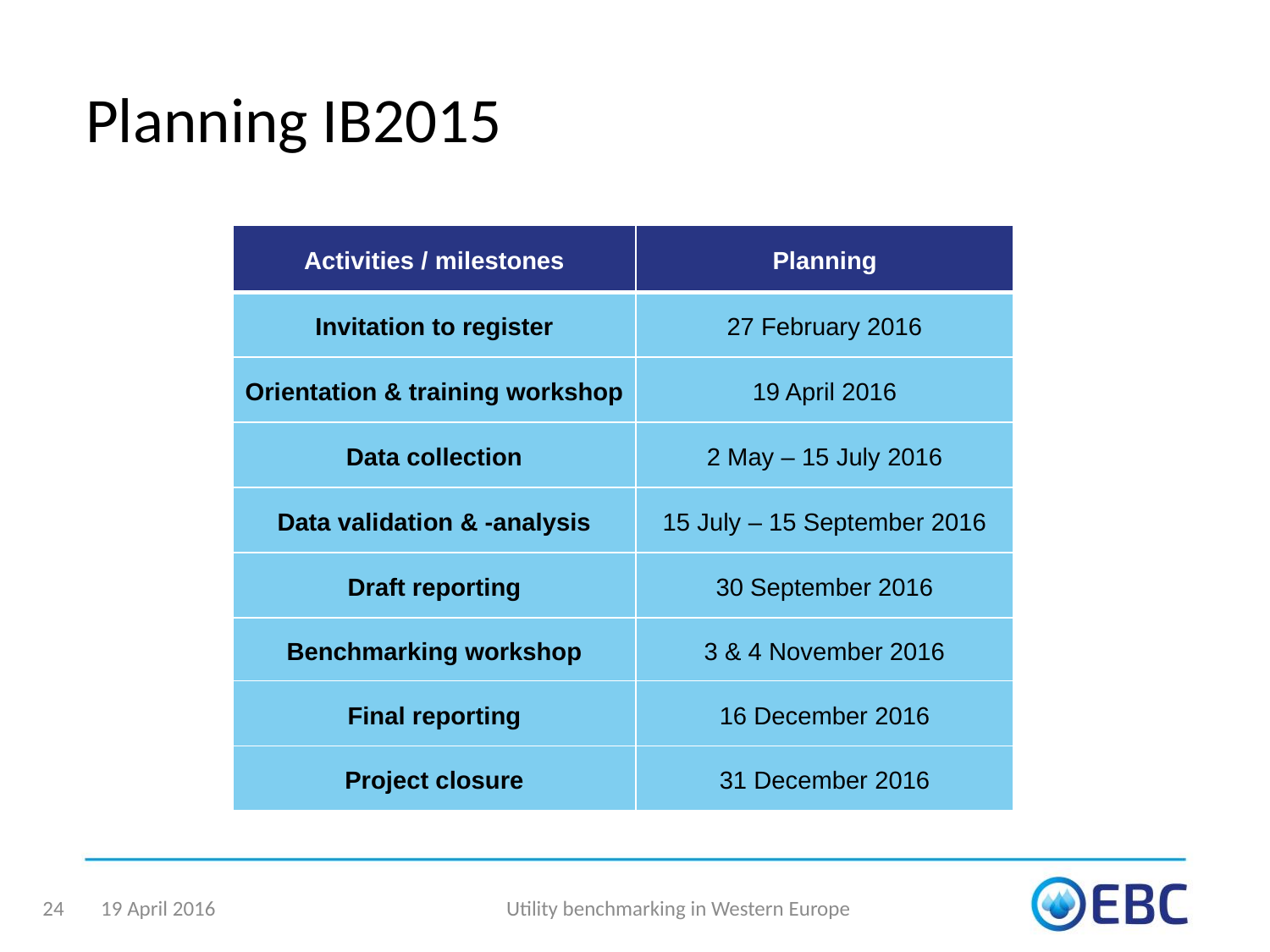

# Planning IB2015
| Activities / milestones | Planning |
| --- | --- |
| Invitation to register | 27 February 2016 |
| Orientation & training workshop | 19 April 2016 |
| Data collection | 2 May – 15 July 2016 |
| Data validation & -analysis | 15 July – 15 September 2016 |
| Draft reporting | 30 September 2016 |
| Benchmarking workshop | 3 & 4 November 2016 |
| Final reporting | 16 December 2016 |
| Project closure | 31 December 2016 |
24
19 April 2016
Utility benchmarking in Western Europe